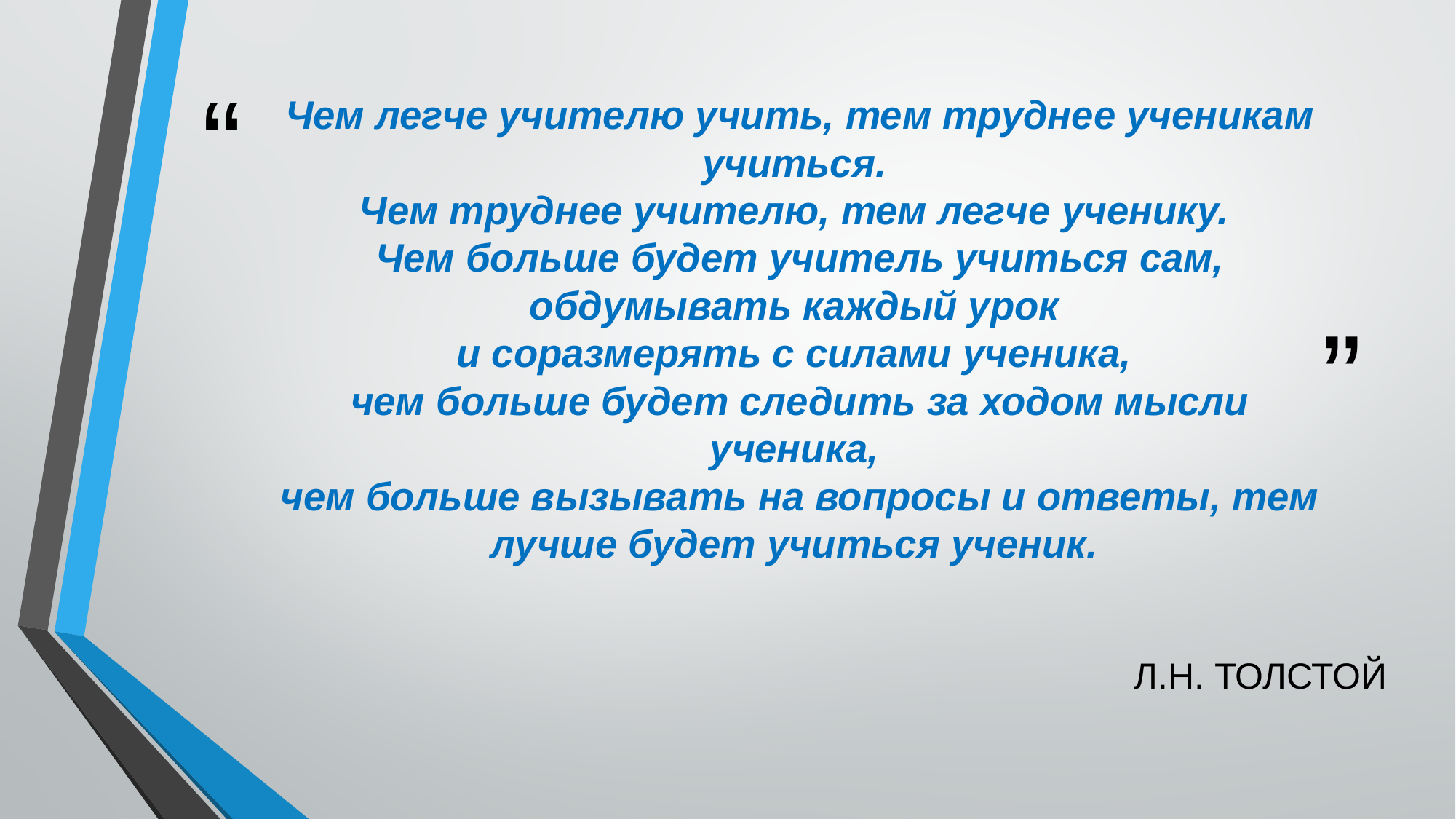

# Чем легче учителю учить, тем труднее ученикам учиться.  Чем труднее учителю, тем легче ученику.  Чем больше будет учитель учиться сам, обдумывать каждый урок  и соразмерять с силами ученика,  чем больше будет следить за ходом мысли ученика,  чем больше вызывать на вопросы и ответы, тем лучше будет учиться ученик.
Л.Н. ТОЛСТОЙ